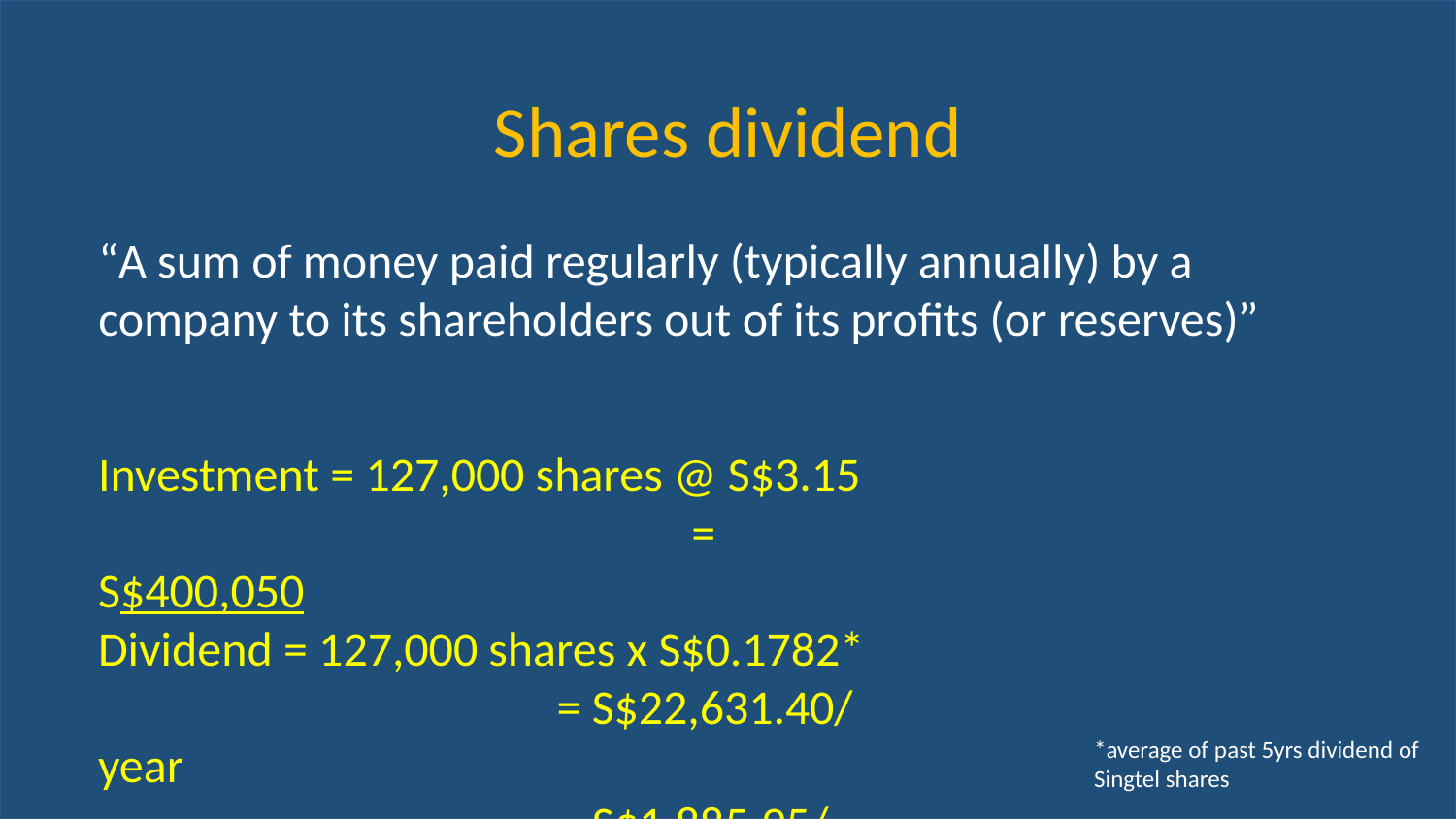

Shares dividend
“A sum of money paid regularly (typically annually) by a company to its shareholders out of its profits (or reserves)”
Investment = 127,000 shares @ S$3.15
				 = S$400,050
Dividend = 127,000 shares x S$0.1782*
			  = S$22,631.40/ year
			  = S$1,885.95/ month
*average of past 5yrs dividend of Singtel shares